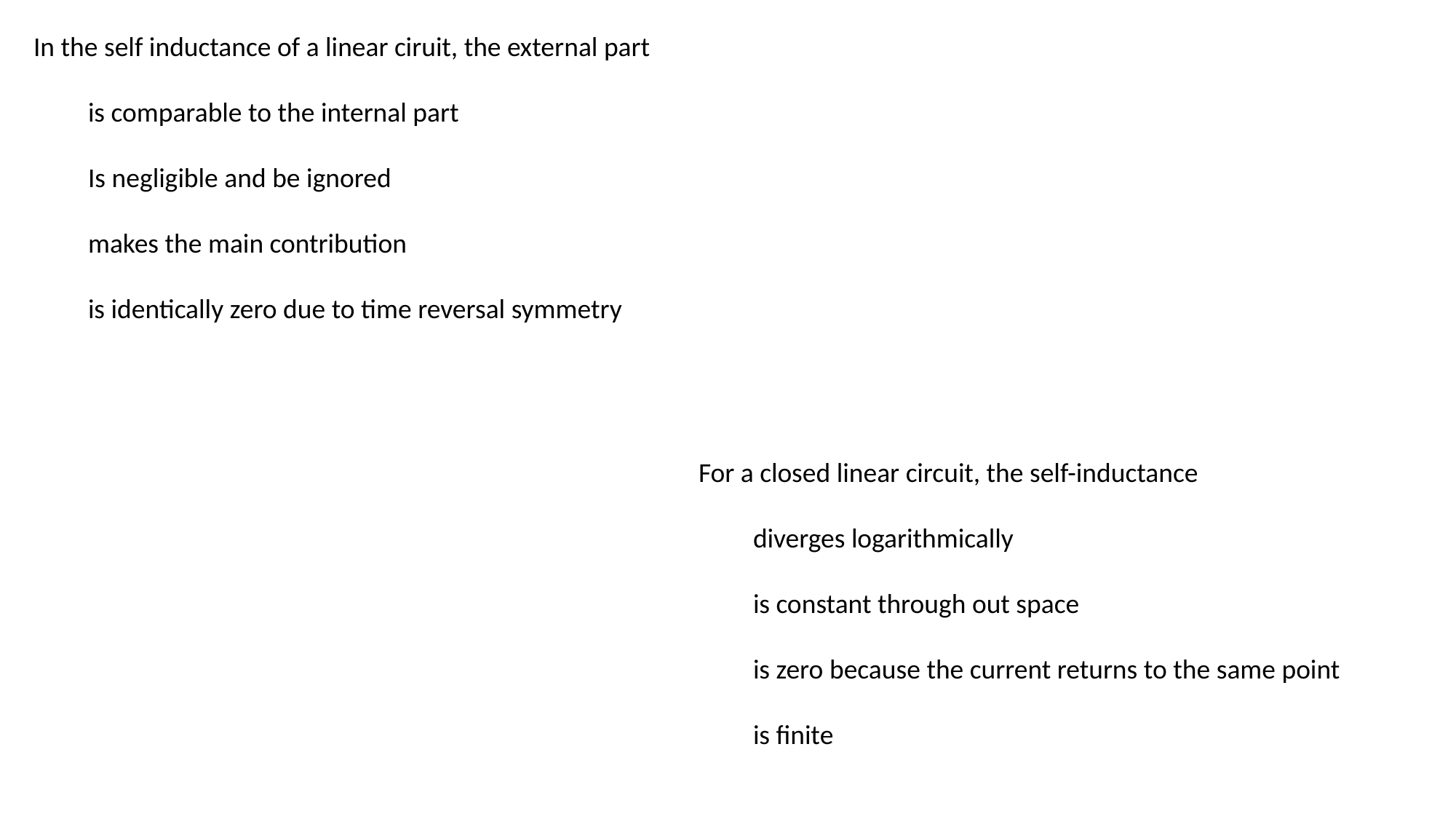

In the self inductance of a linear ciruit, the external part

is comparable to the internal part

Is negligible and be ignored

makes the main contribution

is identically zero due to time reversal symmetry
For a closed linear circuit, the self-inductance

diverges logarithmically

is constant through out space

is zero because the current returns to the same point

is finite